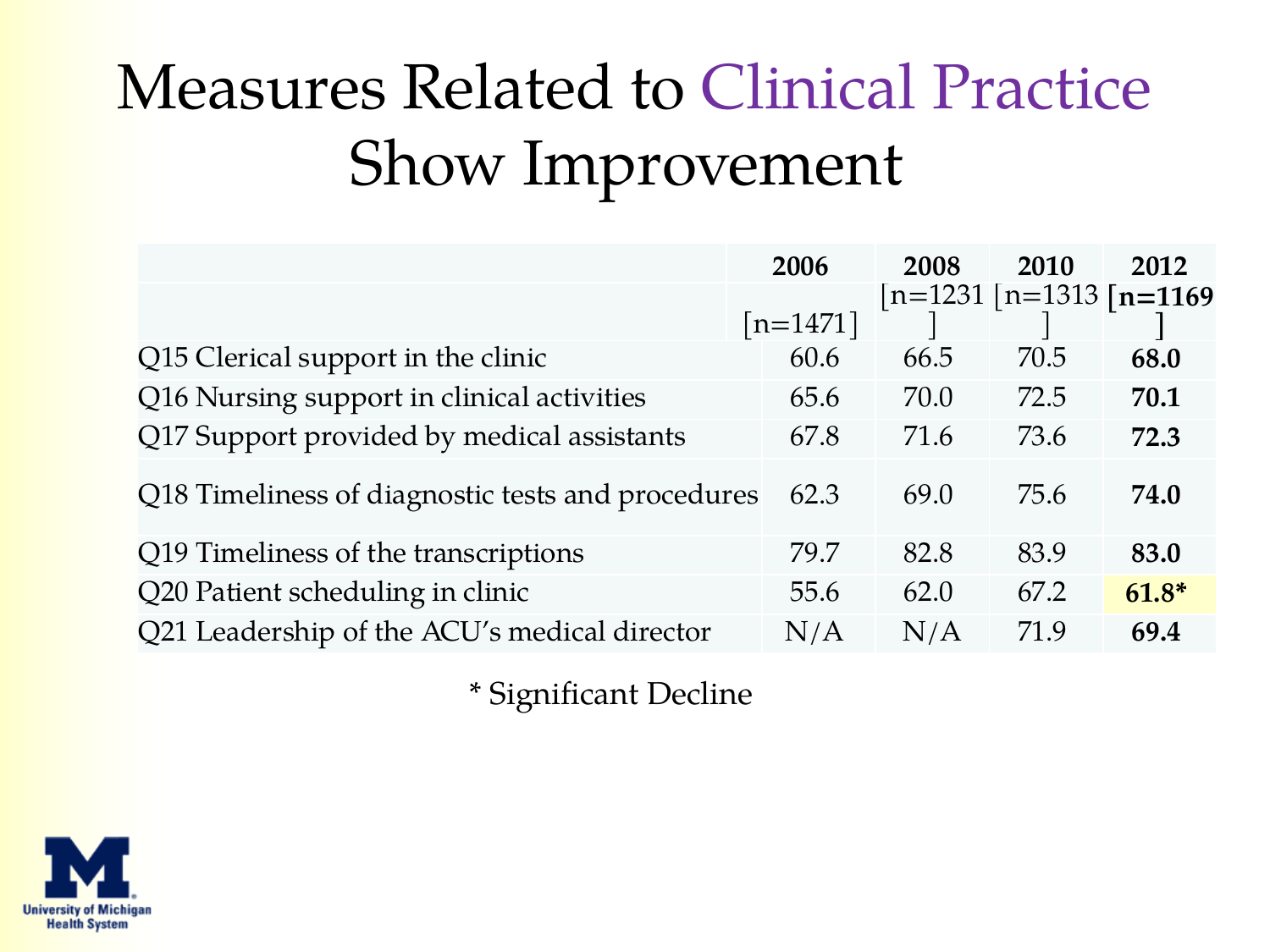

# Measures Related to Clinical Practice Show Improvement
|  | 2006 |  | 2008 | 2010 | 2012 |
| --- | --- | --- | --- | --- | --- |
|  | [n=1471] |  | [n=1231] | [n=1313] | [n=1169] |
| Q15 Clerical support in the clinic |  | 60.6 | 66.5 | 70.5 | 68.0 |
| Q16 Nursing support in clinical activities |  | 65.6 | 70.0 | 72.5 | 70.1 |
| Q17 Support provided by medical assistants |  | 67.8 | 71.6 | 73.6 | 72.3 |
| Q18 Timeliness of diagnostic tests and procedures |  | 62.3 | 69.0 | 75.6 | 74.0 |
| Q19 Timeliness of the transcriptions |  | 79.7 | 82.8 | 83.9 | 83.0 |
| Q20 Patient scheduling in clinic |  | 55.6 | 62.0 | 67.2 | 61.8\* |
| Q21 Leadership of the ACU’s medical director |  | N/A | N/A | 71.9 | 69.4 |
* Significant Decline